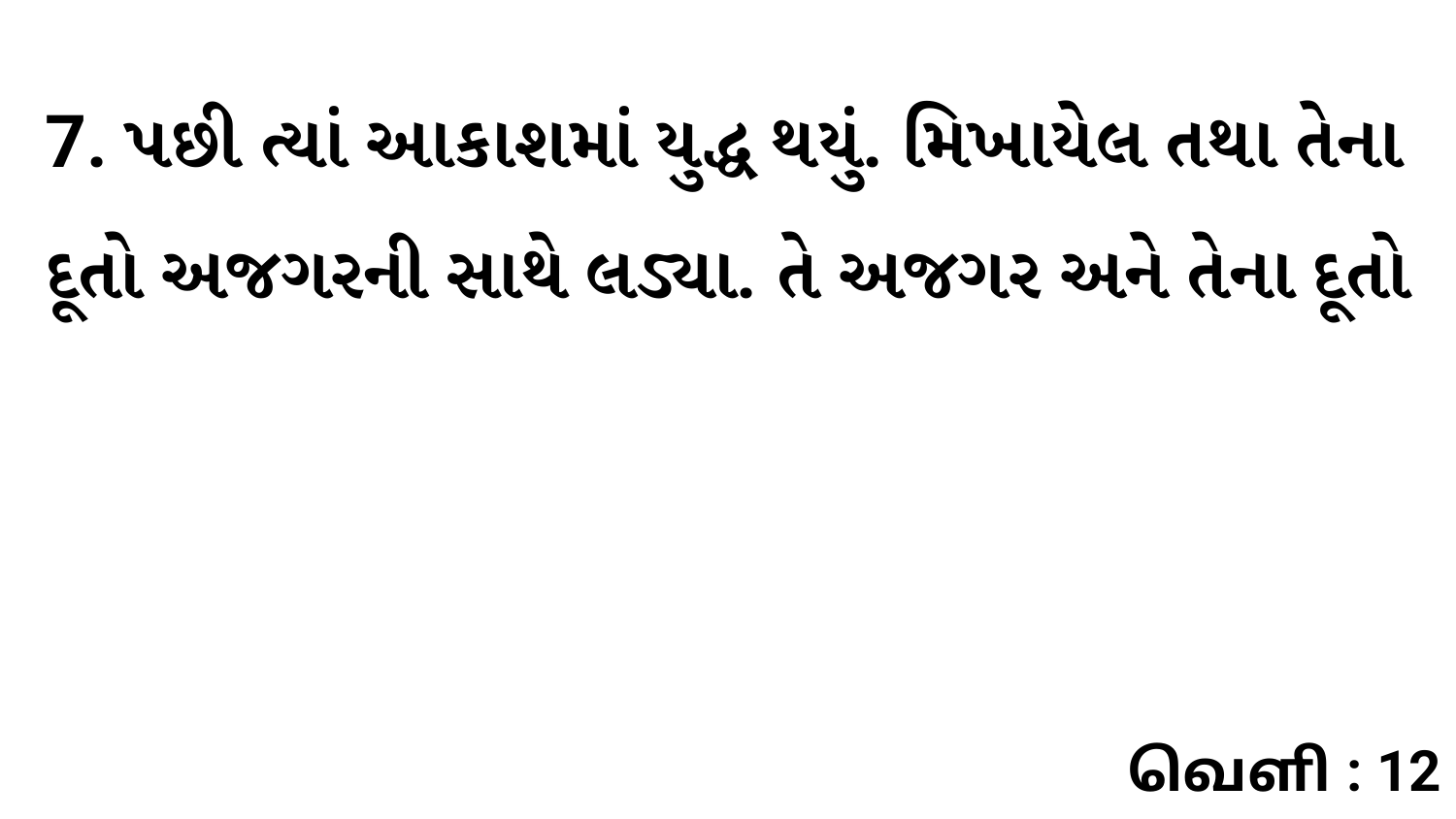

7. પછી ત્યાં આકાશમાં યુદ્ધ થયું. મિખાયેલ તથા તેના દૂતો અજગરની સાથે લડ્યા. તે અજગર અને તેના દૂતો
வெளி : 12